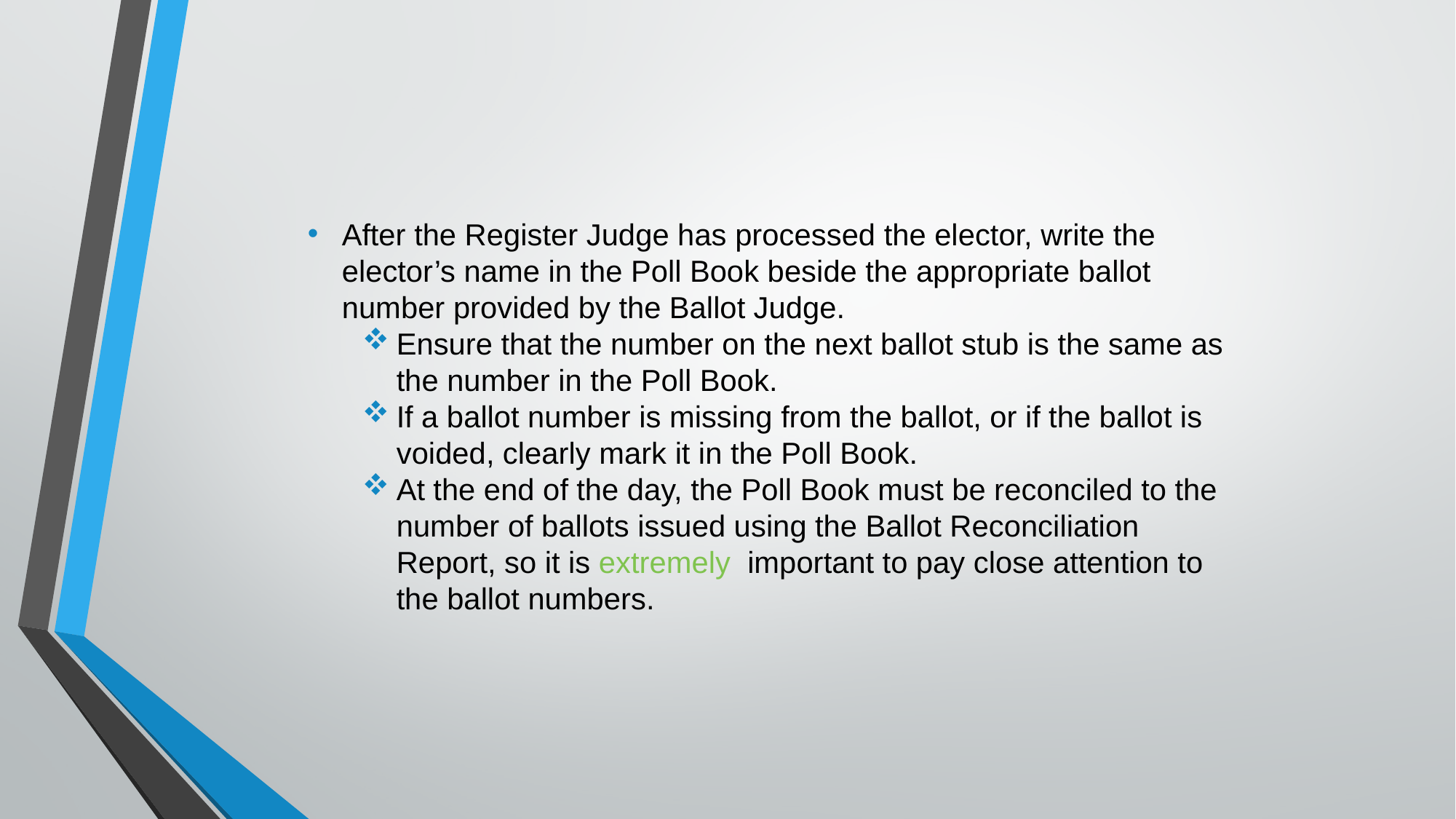

After the Register Judge has processed the elector, write the elector’s name in the Poll Book beside the appropriate ballot number provided by the Ballot Judge.
Ensure that the number on the next ballot stub is the same as the number in the Poll Book.
If a ballot number is missing from the ballot, or if the ballot is voided, clearly mark it in the Poll Book.
At the end of the day, the Poll Book must be reconciled to the number of ballots issued using the Ballot Reconciliation Report, so it is extremely  important to pay close attention to the ballot numbers.